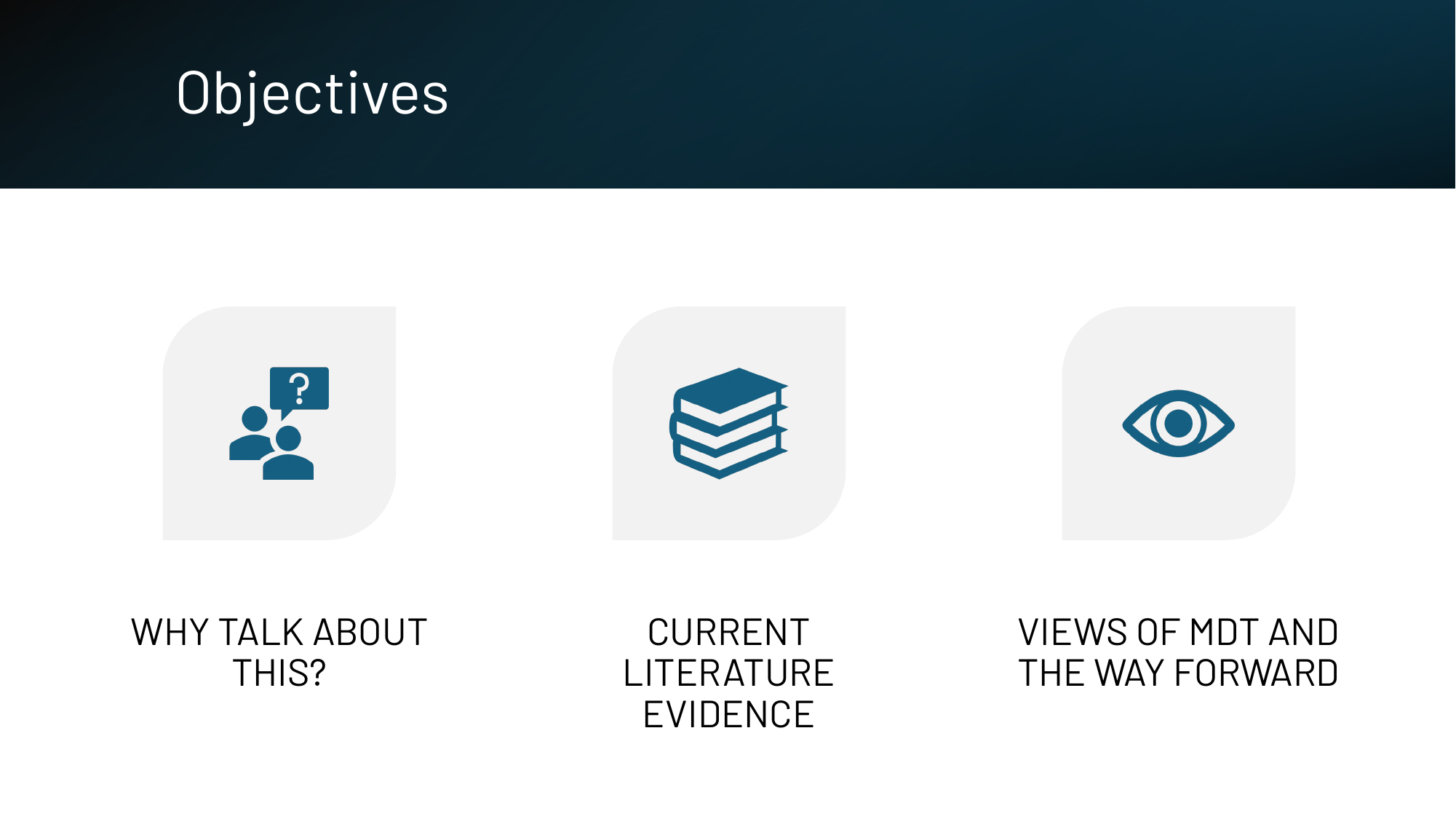

# Objectives
Why talk about this?
Current literature evidence
Views of MDT and the way forward